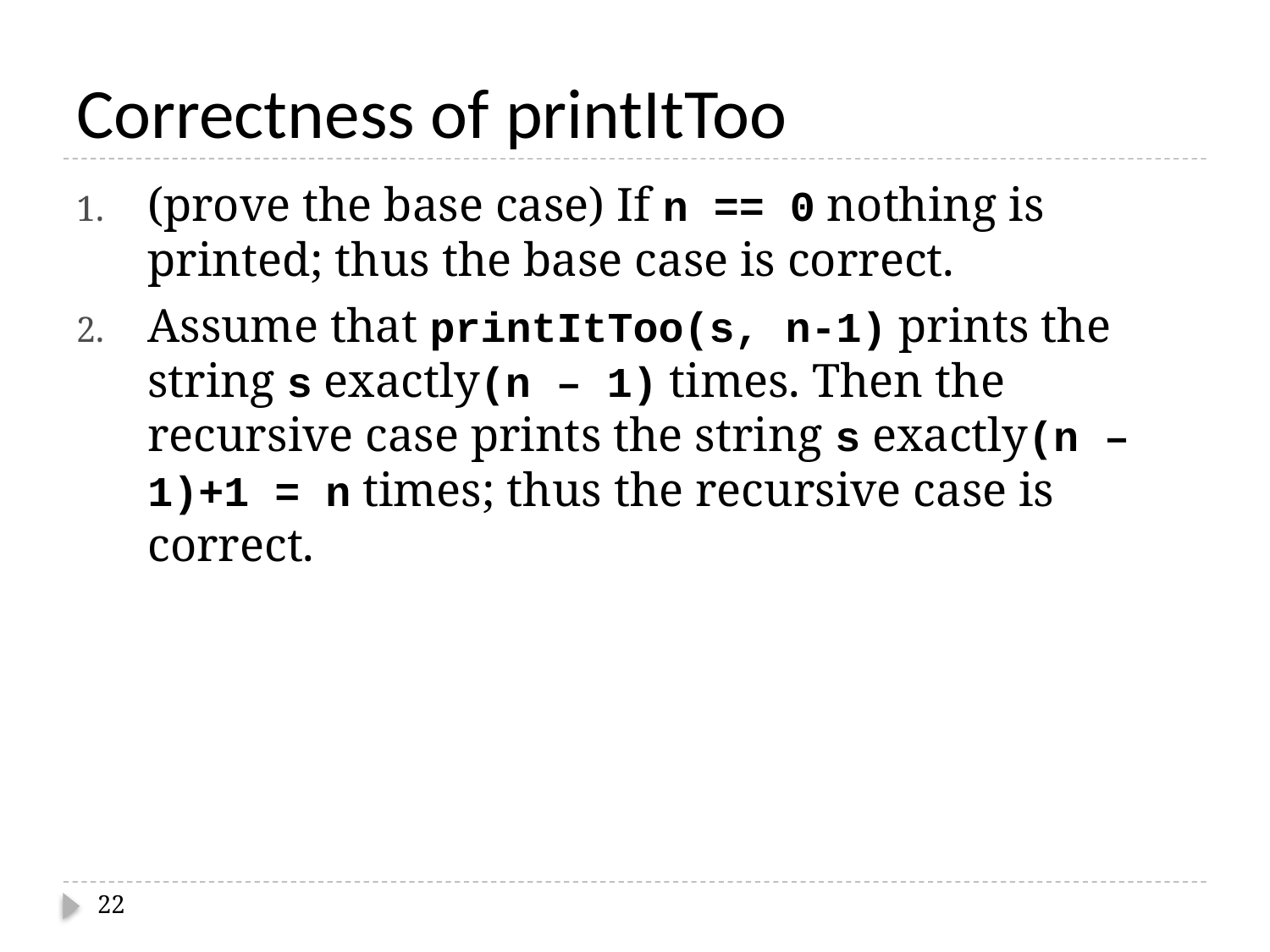

# Correctness of printItToo
(prove the base case) If n == 0 nothing is printed; thus the base case is correct.
Assume that printItToo(s, n-1) prints the string s exactly(n – 1) times. Then the recursive case prints the string s exactly(n – 1)+1 = n times; thus the recursive case is correct.
22